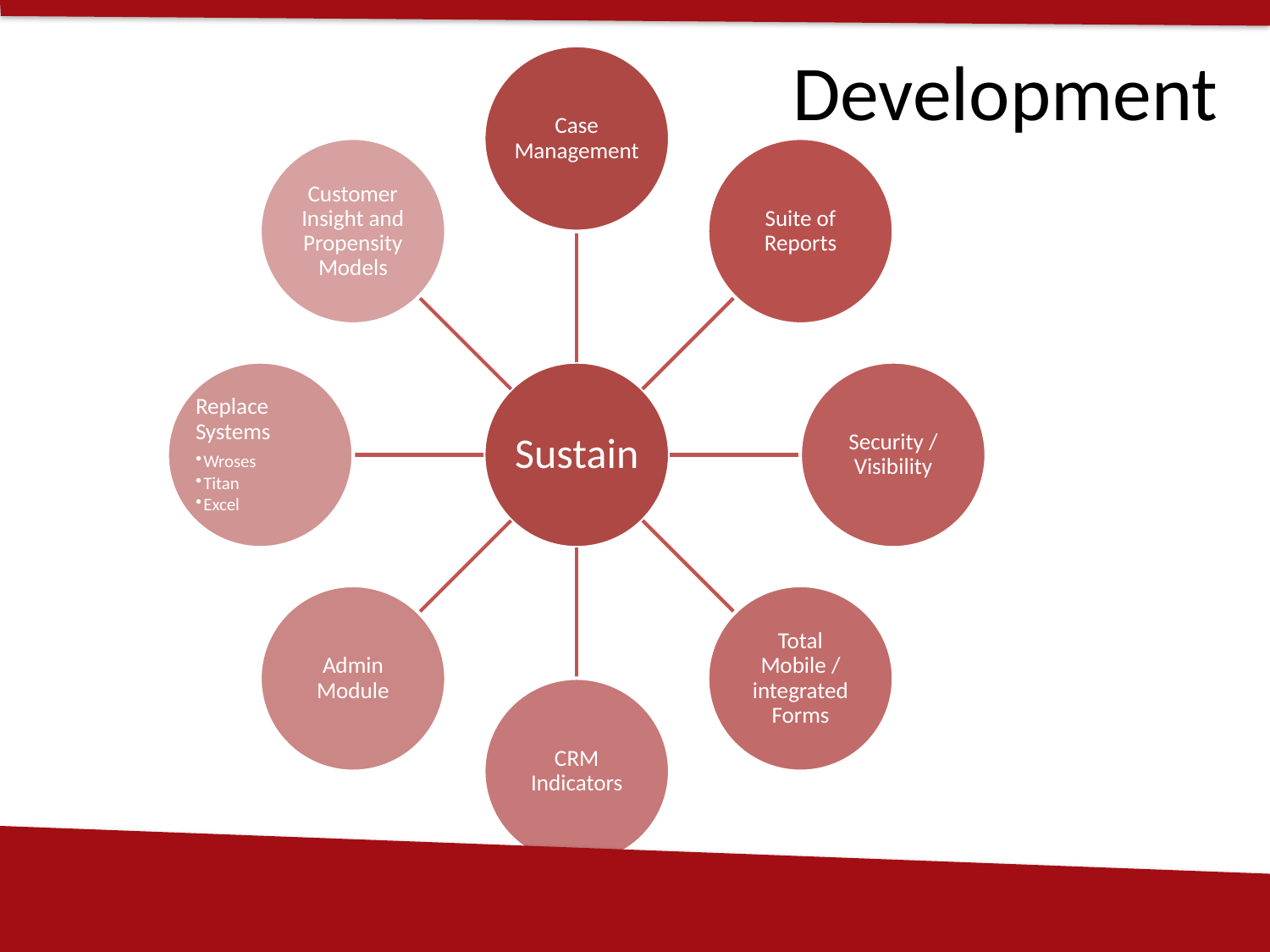

# Development
Sustain

Case Management

Suite of Reports

Security / Visibility

Total Mobile / integrated Forms

CRM Indicators

Admin Module

Replace Systems
Wroses
Titan
Excel

Customer Insight and Propensity Models